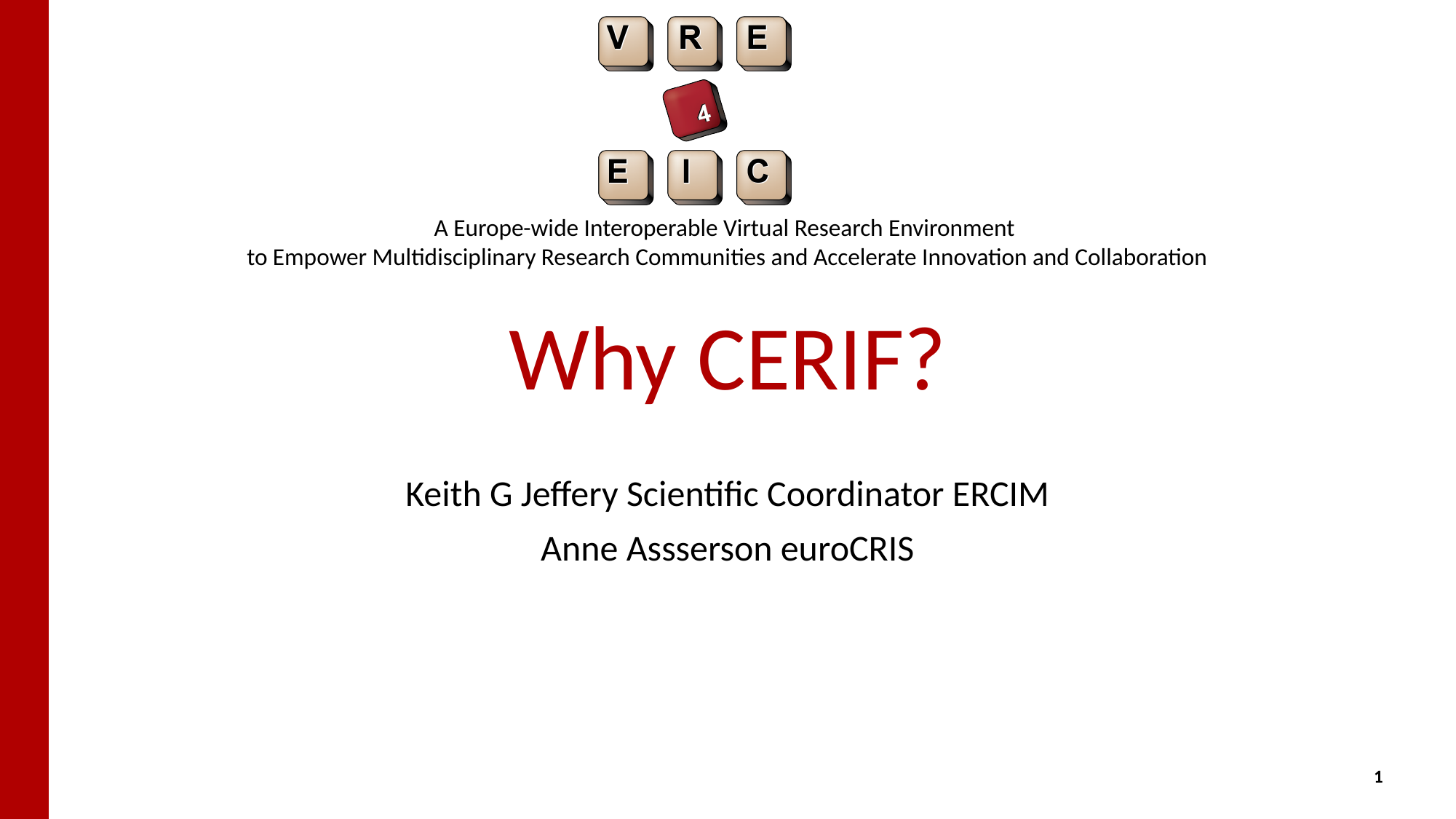

# Why CERIF?
Keith G Jeffery Scientific Coordinator ERCIM
Anne Assserson euroCRIS
1